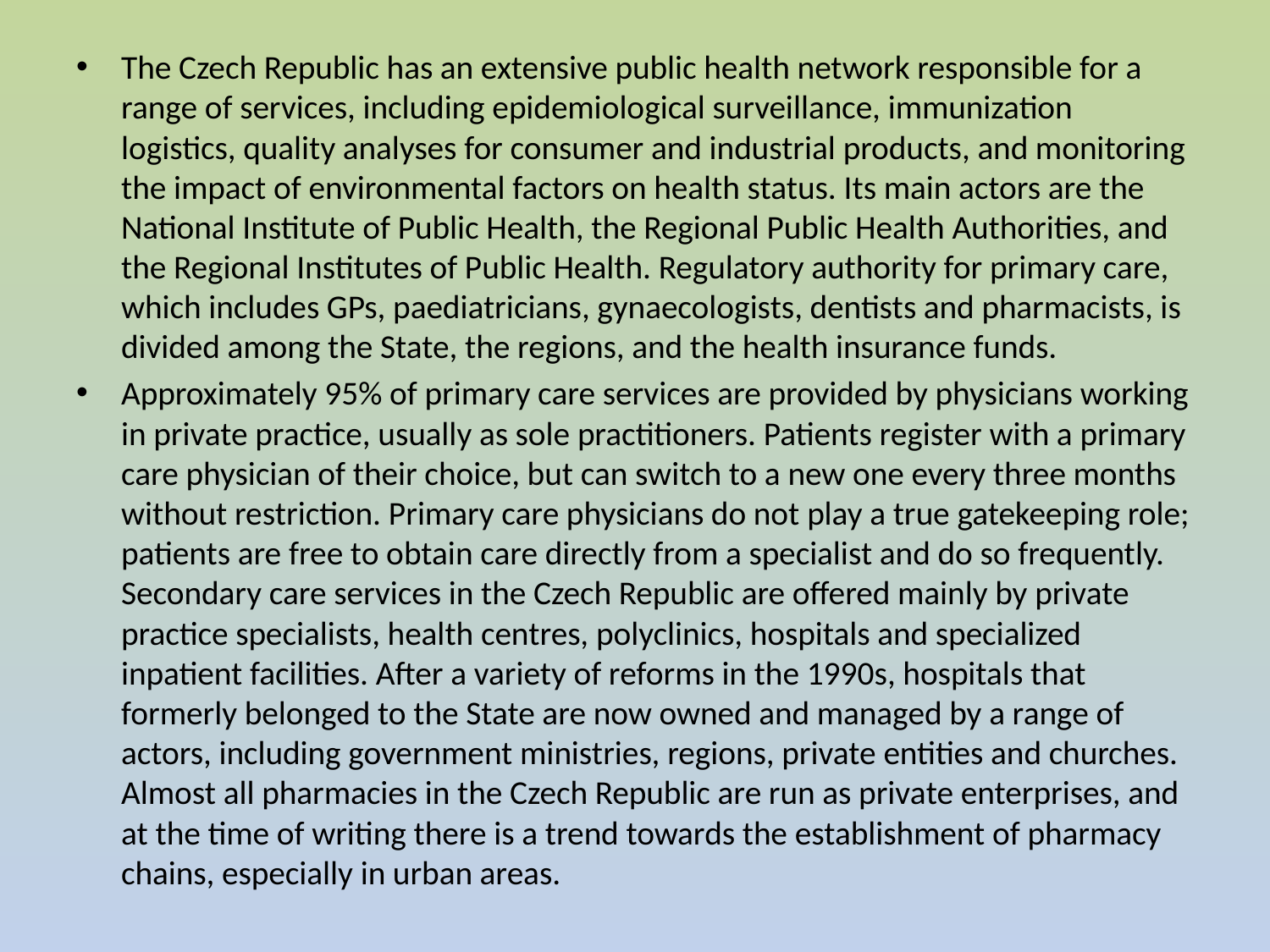

#
The Czech Republic has an extensive public health network responsible for a range of services, including epidemiological surveillance, immunization logistics, quality analyses for consumer and industrial products, and monitoring the impact of environmental factors on health status. Its main actors are the National Institute of Public Health, the Regional Public Health Authorities, and the Regional Institutes of Public Health. Regulatory authority for primary care, which includes GPs, paediatricians, gynaecologists, dentists and pharmacists, is divided among the State, the regions, and the health insurance funds.
Approximately 95% of primary care services are provided by physicians working in private practice, usually as sole practitioners. Patients register with a primary care physician of their choice, but can switch to a new one every three months without restriction. Primary care physicians do not play a true gatekeeping role; patients are free to obtain care directly from a specialist and do so frequently. Secondary care services in the Czech Republic are offered mainly by private practice specialists, health centres, polyclinics, hospitals and specialized inpatient facilities. After a variety of reforms in the 1990s, hospitals that formerly belonged to the State are now owned and managed by a range of actors, including government ministries, regions, private entities and churches. Almost all pharmacies in the Czech Republic are run as private enterprises, and at the time of writing there is a trend towards the establishment of pharmacy chains, especially in urban areas.